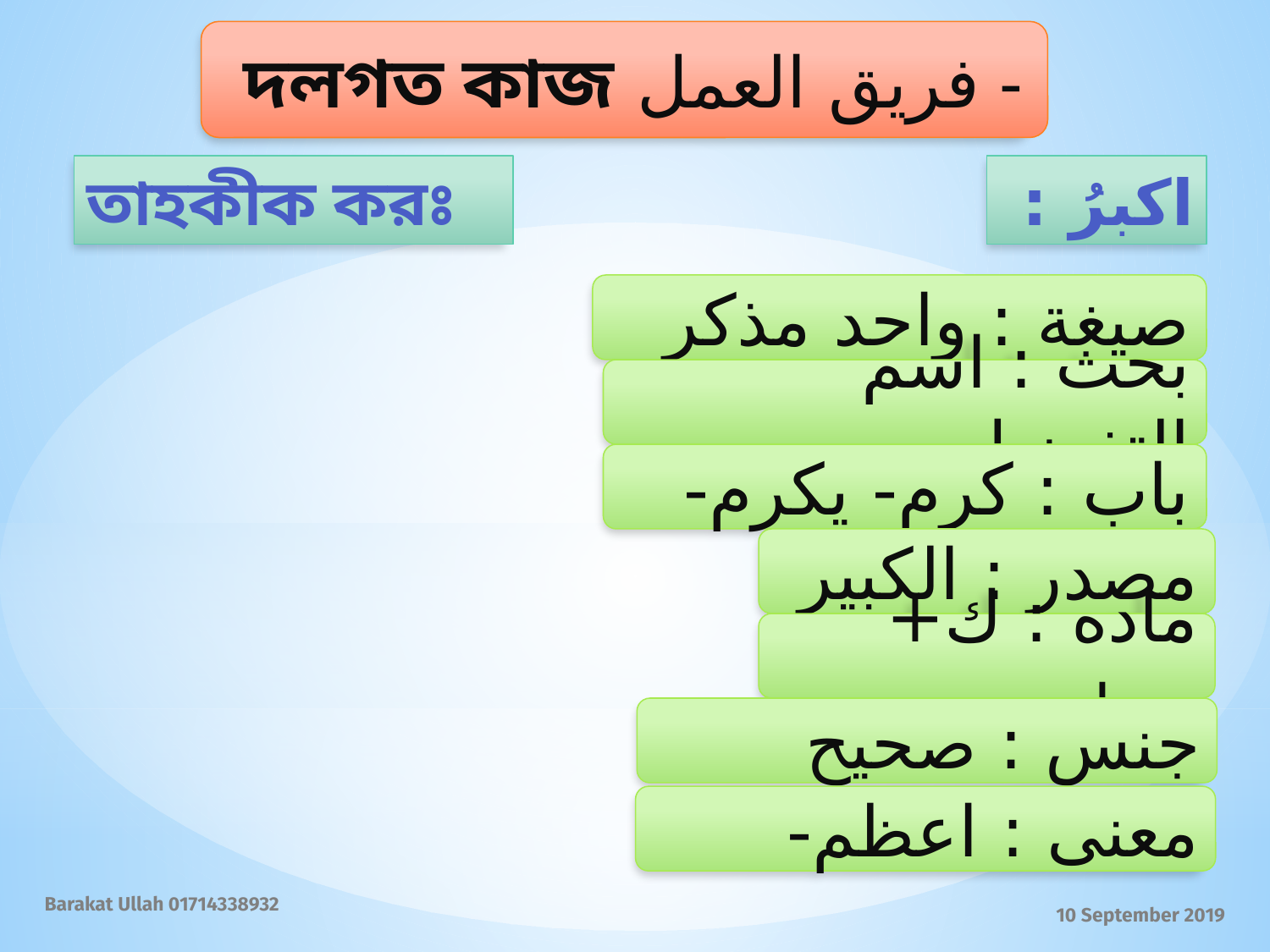

দলগত কাজ فريق العمل -
তাহকীক করঃ
اكبرُ :
صيغة : واحد مذكر
بحث : اسم التفضيل-
باب : كرم- يكرم-
مصدر : الكبير
ماده : ك+ ب+ ر
جنس : صحيح
معنى : اعظم-
Barakat Ullah 01714338932
10 September 2019